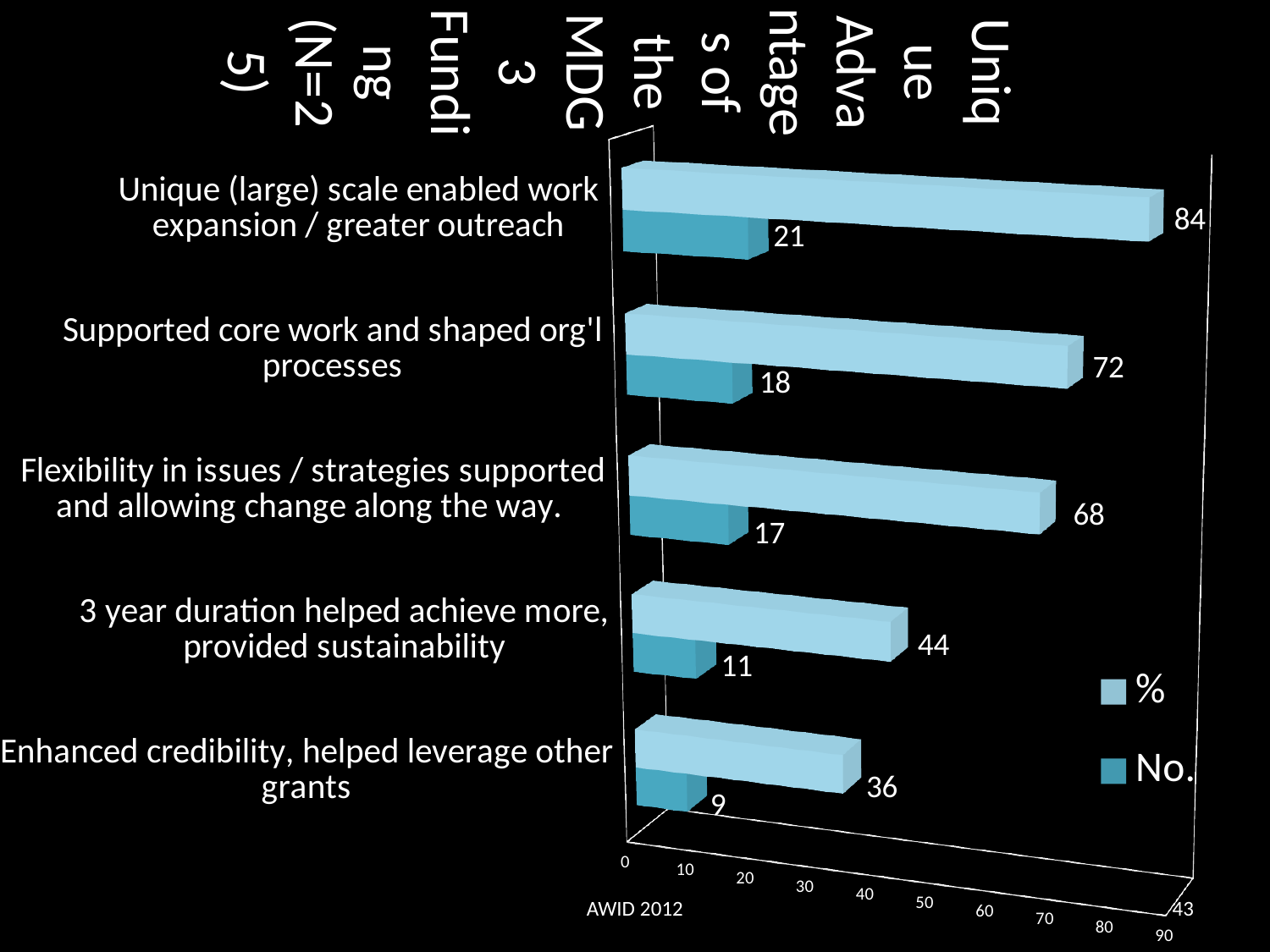

# Unique Advantages of the MDG3 Funding (N=25)

[unsupported chart]

AWID 2012
43